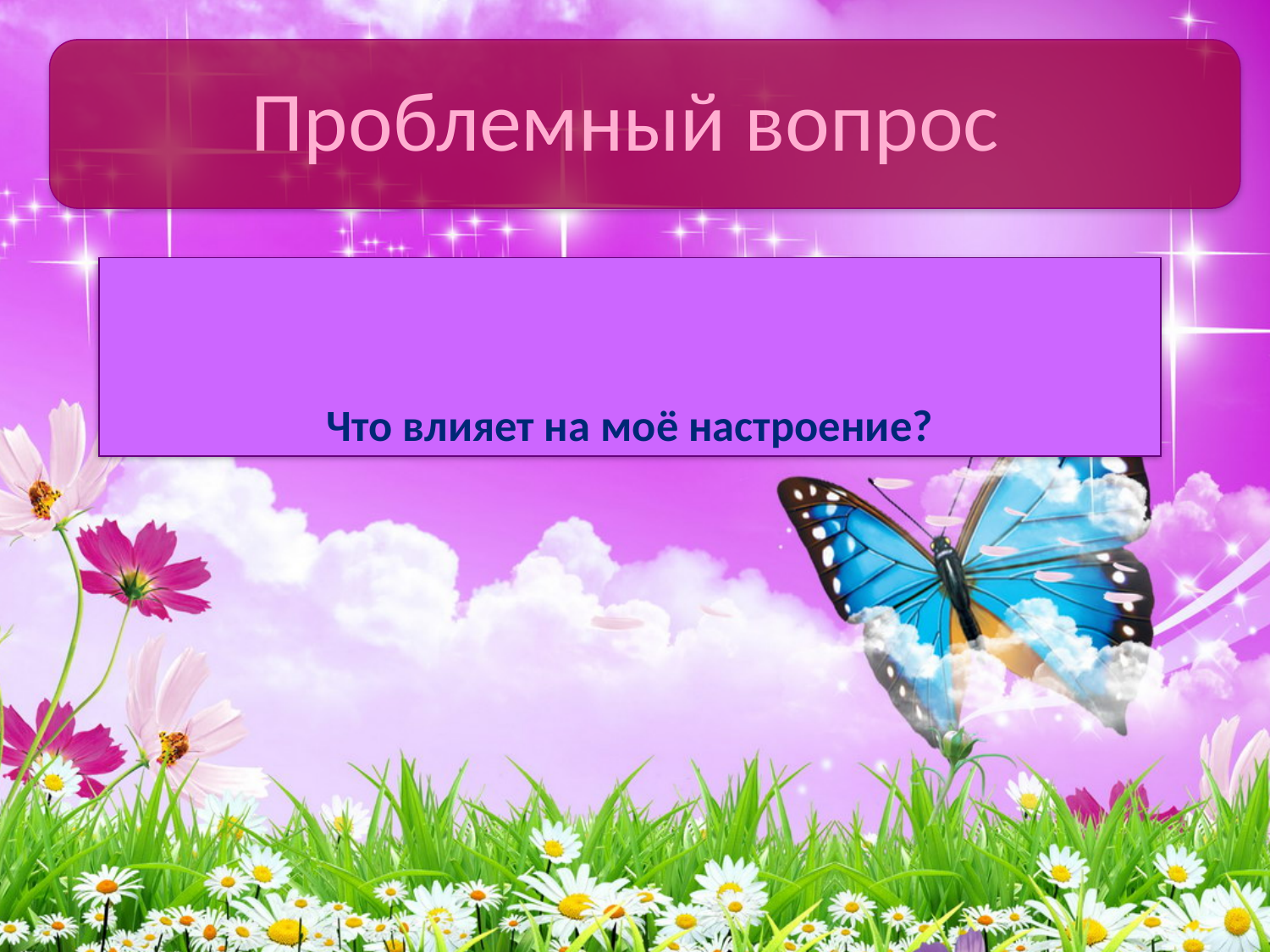

# Проблемный вопрос

Что влияет на моё настроение?